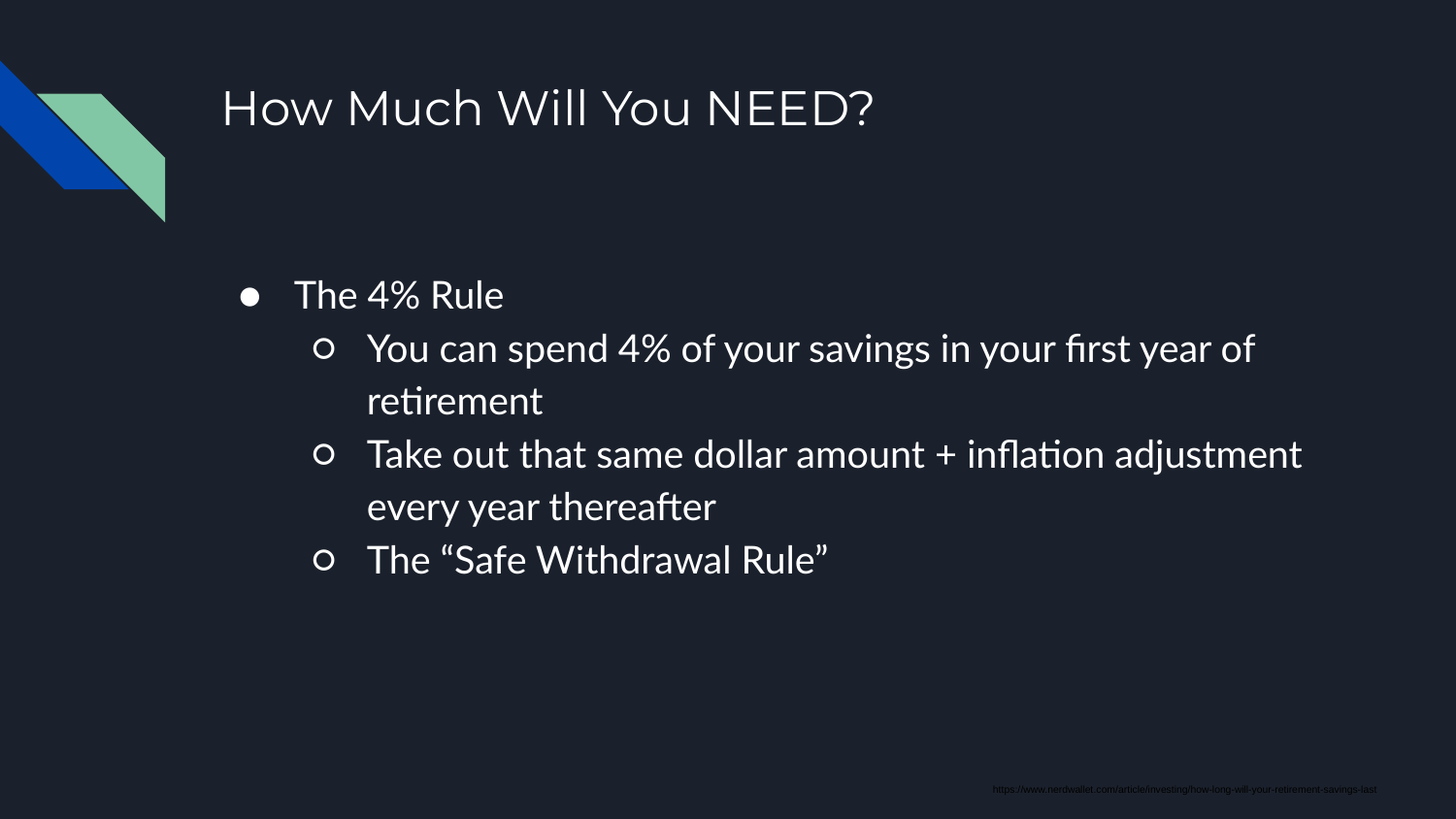

# How Much Will You NEED?
The 4% Rule
You can spend 4% of your savings in your first year of retirement
Take out that same dollar amount + inflation adjustment every year thereafter
The “Safe Withdrawal Rule”
https://www.nerdwallet.com/article/investing/how-long-will-your-retirement-savings-last